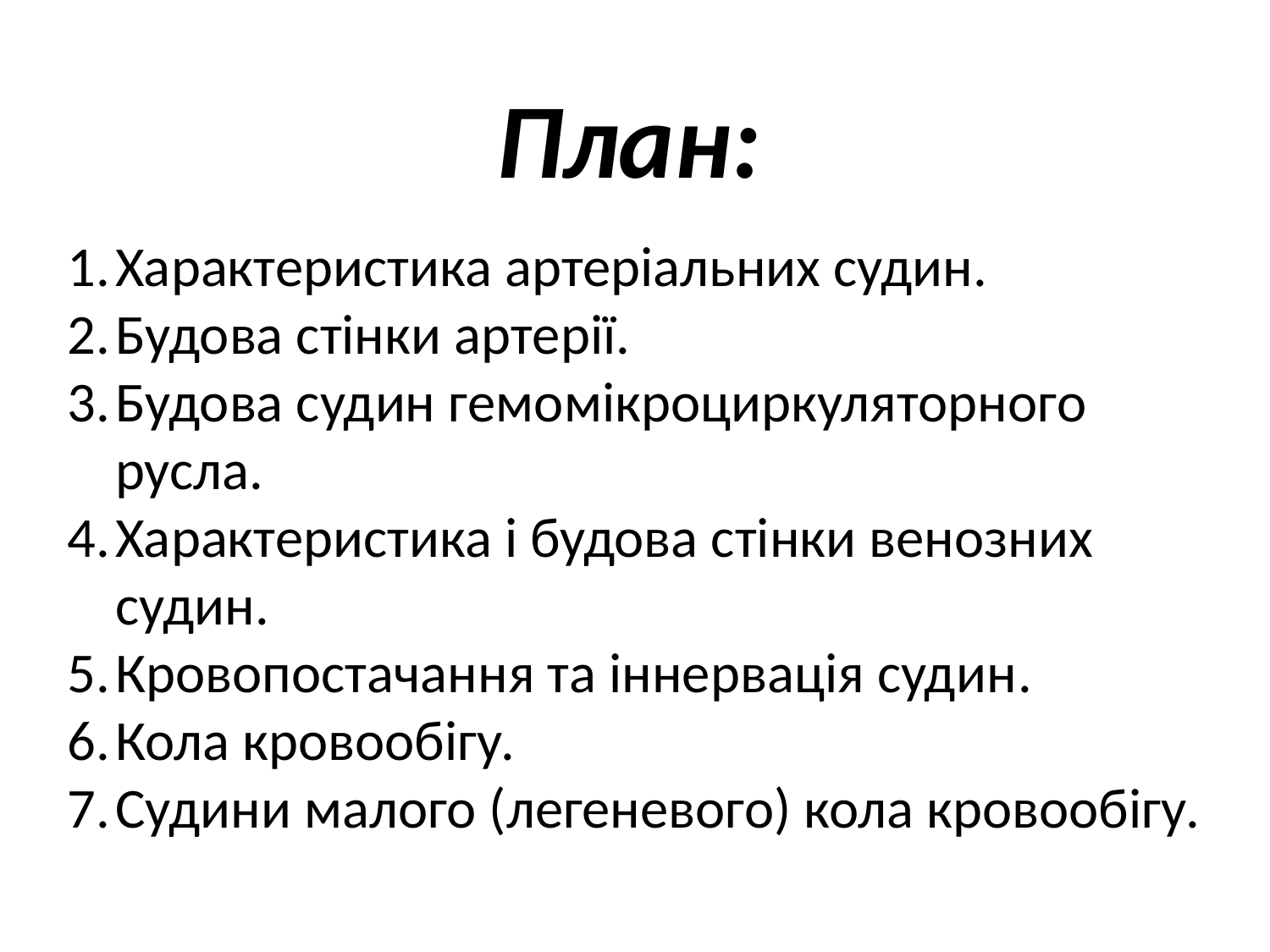

# План:

Характеристика артеріальних судин.
Будова стінки артерії.
Будова судин гемомікроциркуляторного русла.
Характеристика і будова стінки венозних судин.
Кровопостачання та іннервація судин.
Кола кровообігу.
Судини малого (легеневого) кола кровообігу.